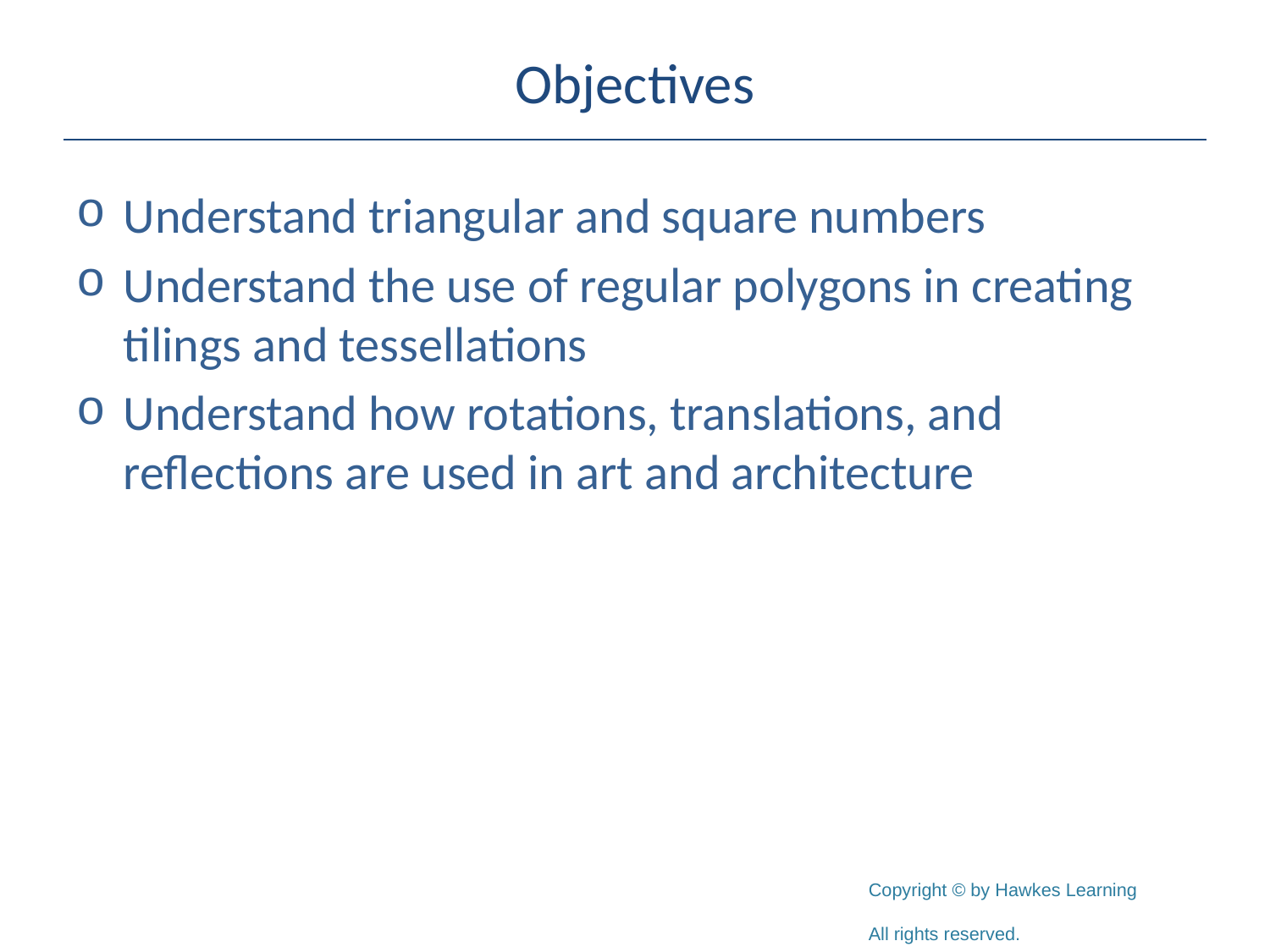

# Objectives
Understand triangular and square numbers
Understand the use of regular polygons in creating tilings and tessellations
Understand how rotations, translations, and reflections are used in art and architecture